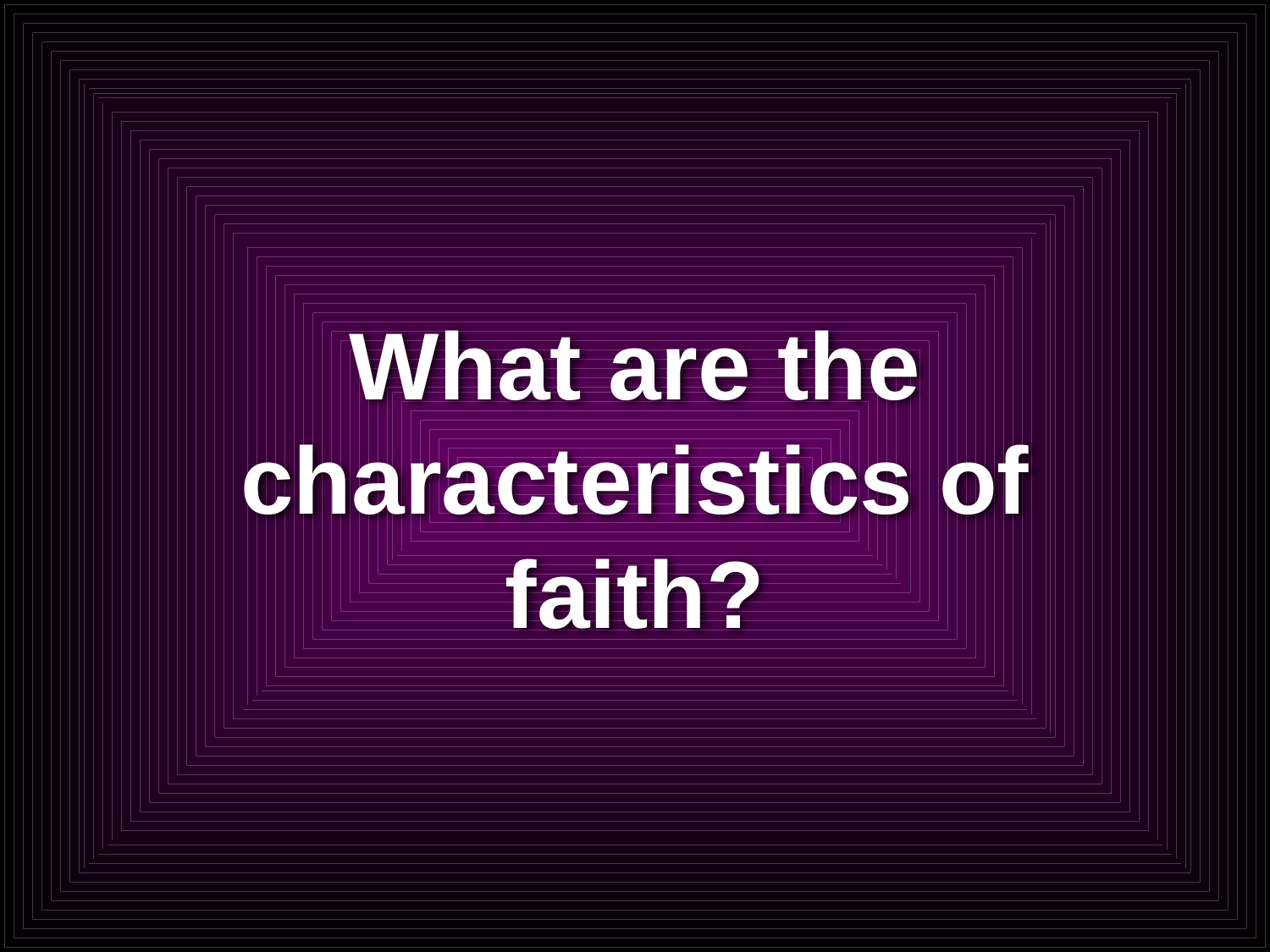

# What are the characteristics of faith?